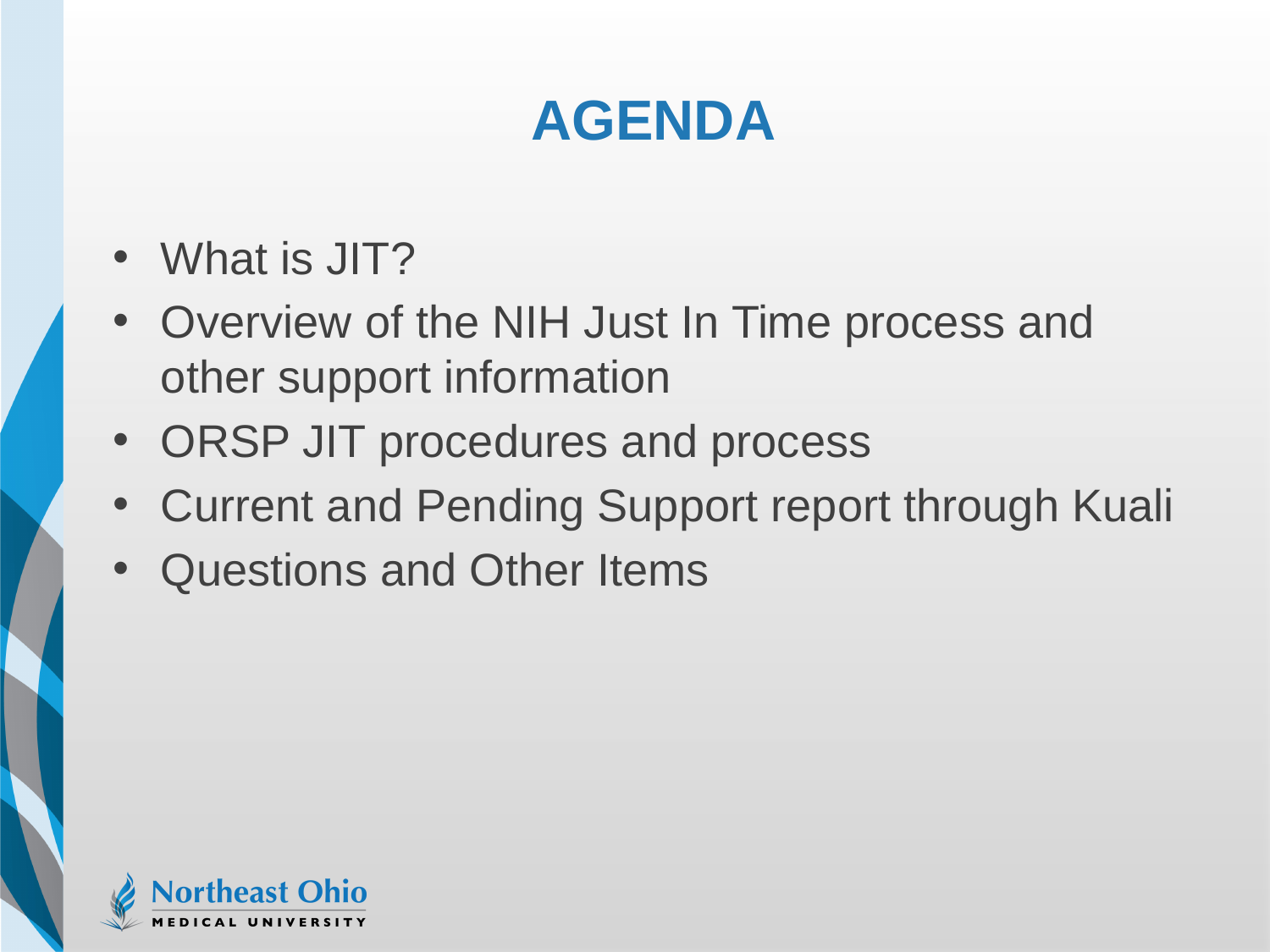

# Agenda
What is JIT?
Overview of the NIH Just In Time process and other support information
ORSP JIT procedures and process
Current and Pending Support report through Kuali
Questions and Other Items